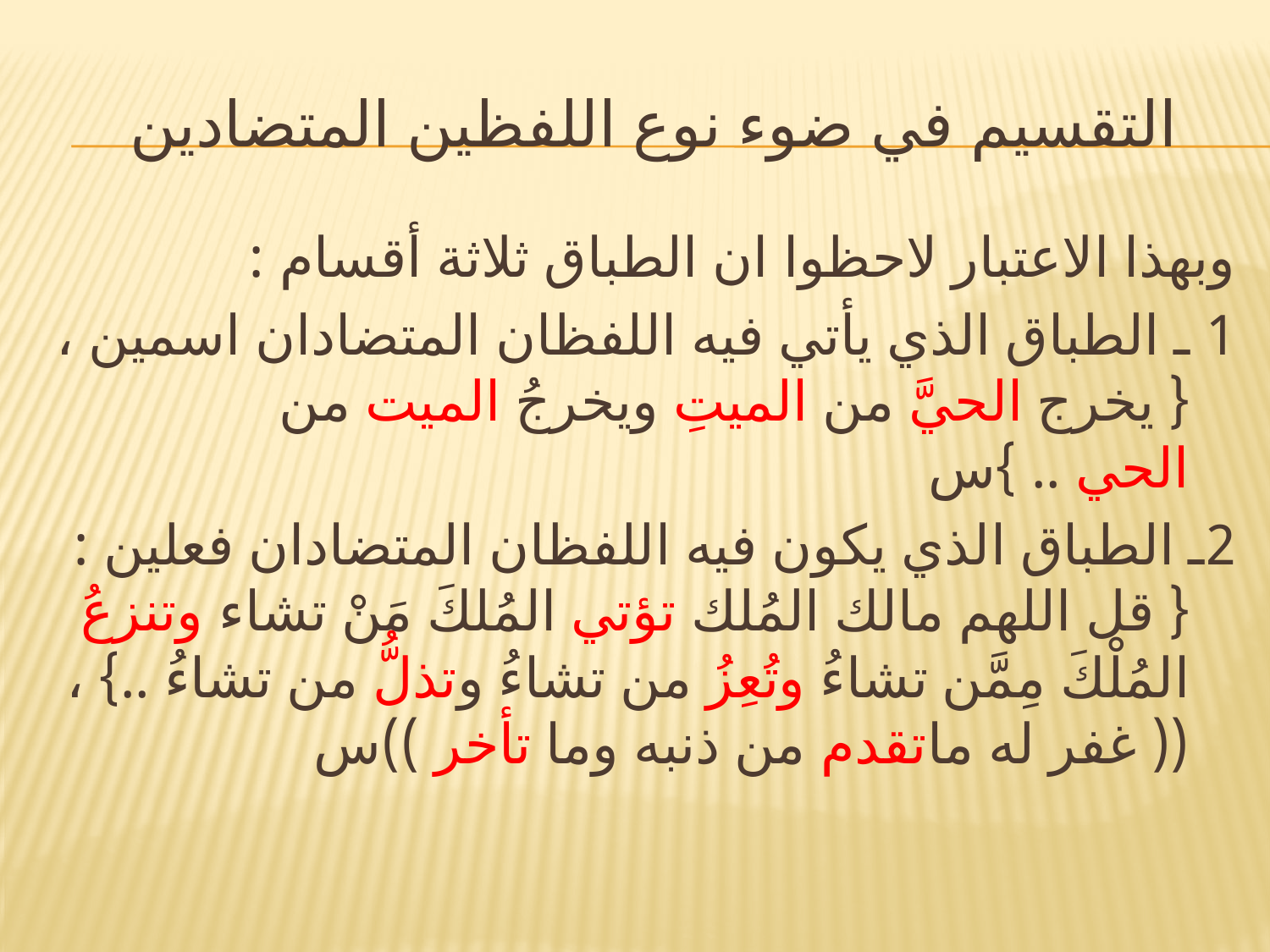

# التقسيم في ضوء نوع اللفظين المتضادين
وبهذا الاعتبار لاحظوا ان الطباق ثلاثة أقسام :
1 ـ الطباق الذي يأتي فيه اللفظان المتضادان اسمين ،{ يخرج الحيَّ من الميتِ ويخرجُ الميت من الحي .. }س
2ـ الطباق الذي يكون فيه اللفظان المتضادان فعلين : { قل اللهم مالك المُلك تؤتي المُلكَ مَنْ تشاء وتنزعُ المُلْكَ مِمَّن تشاءُ وتُعِزُ من تشاءُ وتذلُّ من تشاءُ ..} ،(( غفر له ماتقدم من ذنبه وما تأخر ))س